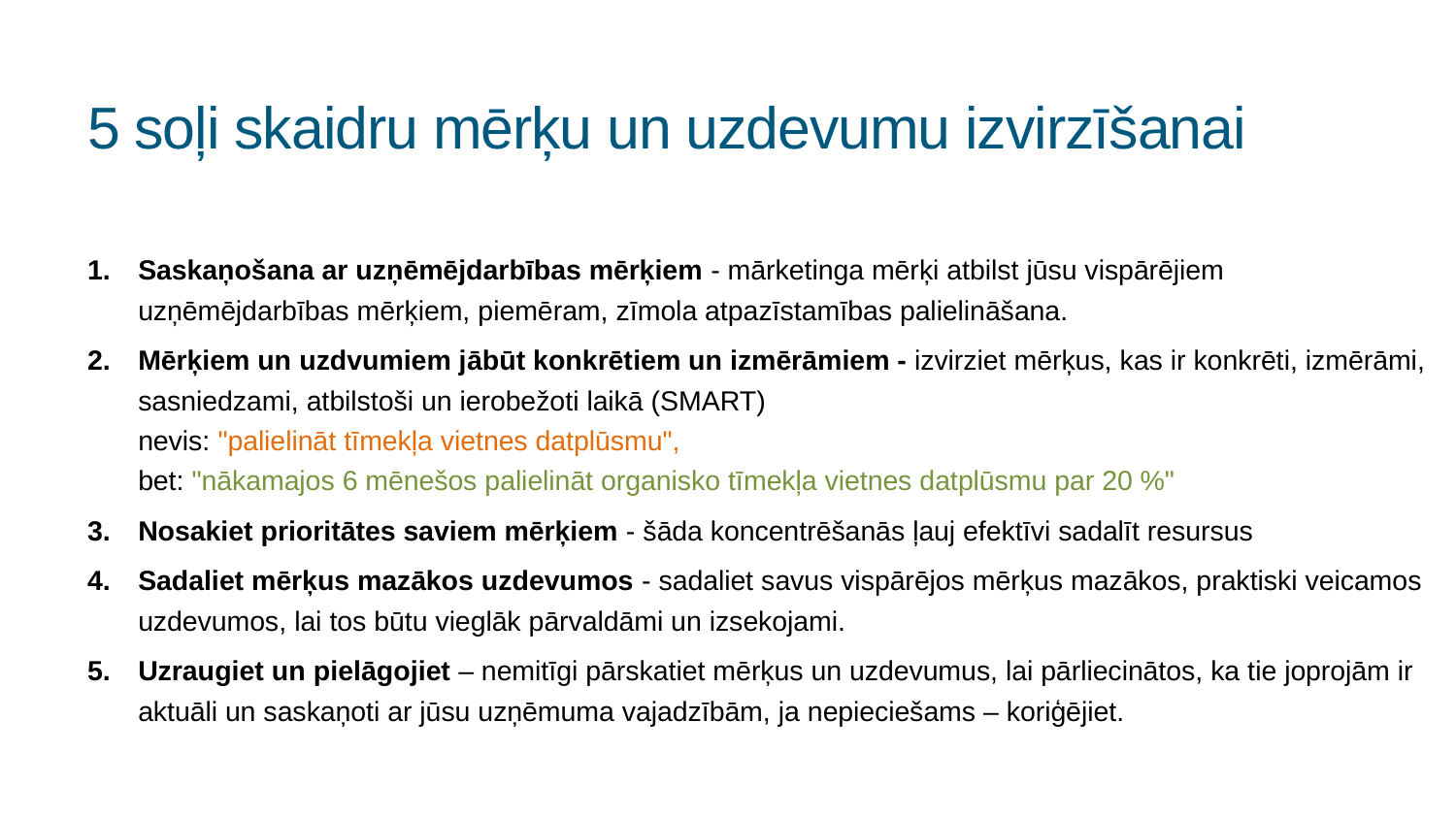

# 5 soļi skaidru mērķu un uzdevumu izvirzīšanai
Saskaņošana ar uzņēmējdarbības mērķiem - mārketinga mērķi atbilst jūsu vispārējiem uzņēmējdarbības mērķiem, piemēram, zīmola atpazīstamības palielināšana.
Mērķiem un uzdvumiem jābūt konkrētiem un izmērāmiem - izvirziet mērķus, kas ir konkrēti, izmērāmi, sasniedzami, atbilstoši un ierobežoti laikā (SMART)
nevis: "palielināt tīmekļa vietnes datplūsmu",
bet: "nākamajos 6 mēnešos palielināt organisko tīmekļa vietnes datplūsmu par 20 %"
Nosakiet prioritātes saviem mērķiem - šāda koncentrēšanās ļauj efektīvi sadalīt resursus
Sadaliet mērķus mazākos uzdevumos - sadaliet savus vispārējos mērķus mazākos, praktiski veicamos uzdevumos, lai tos būtu vieglāk pārvaldāmi un izsekojami.
Uzraugiet un pielāgojiet – nemitīgi pārskatiet mērķus un uzdevumus, lai pārliecinātos, ka tie joprojām ir aktuāli un saskaņoti ar jūsu uzņēmuma vajadzībām, ja nepieciešams – koriģējiet.